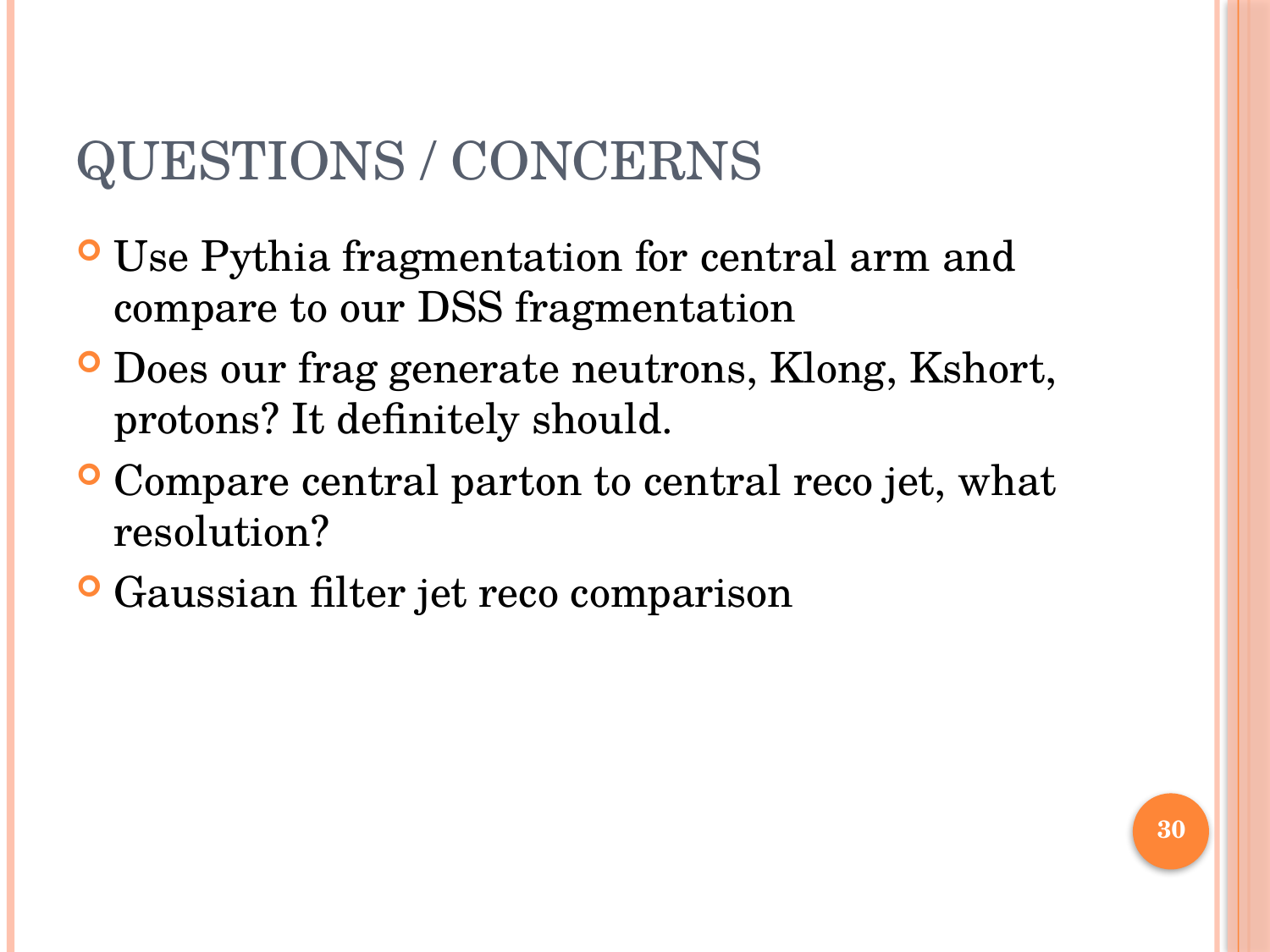

# Questions / concerns
Use Pythia fragmentation for central arm and compare to our DSS fragmentation
Does our frag generate neutrons, Klong, Kshort, protons? It definitely should.
Compare central parton to central reco jet, what resolution?
Gaussian filter jet reco comparison
30